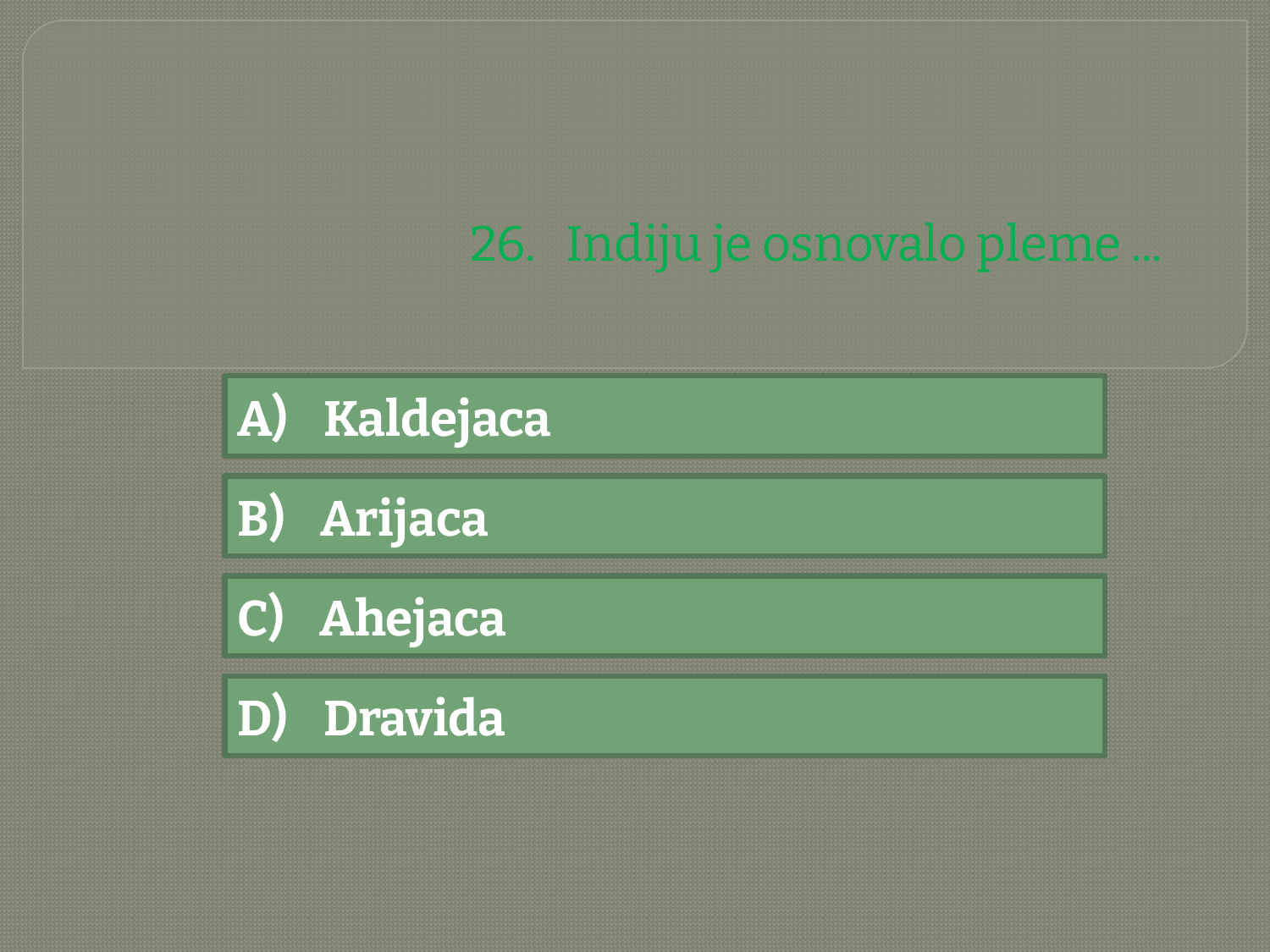

# 26.   Indiju je osnovalo pleme ...
A)    Kaldejaca
B)    Arijaca
C)    Ahejaca
D)    Dravida